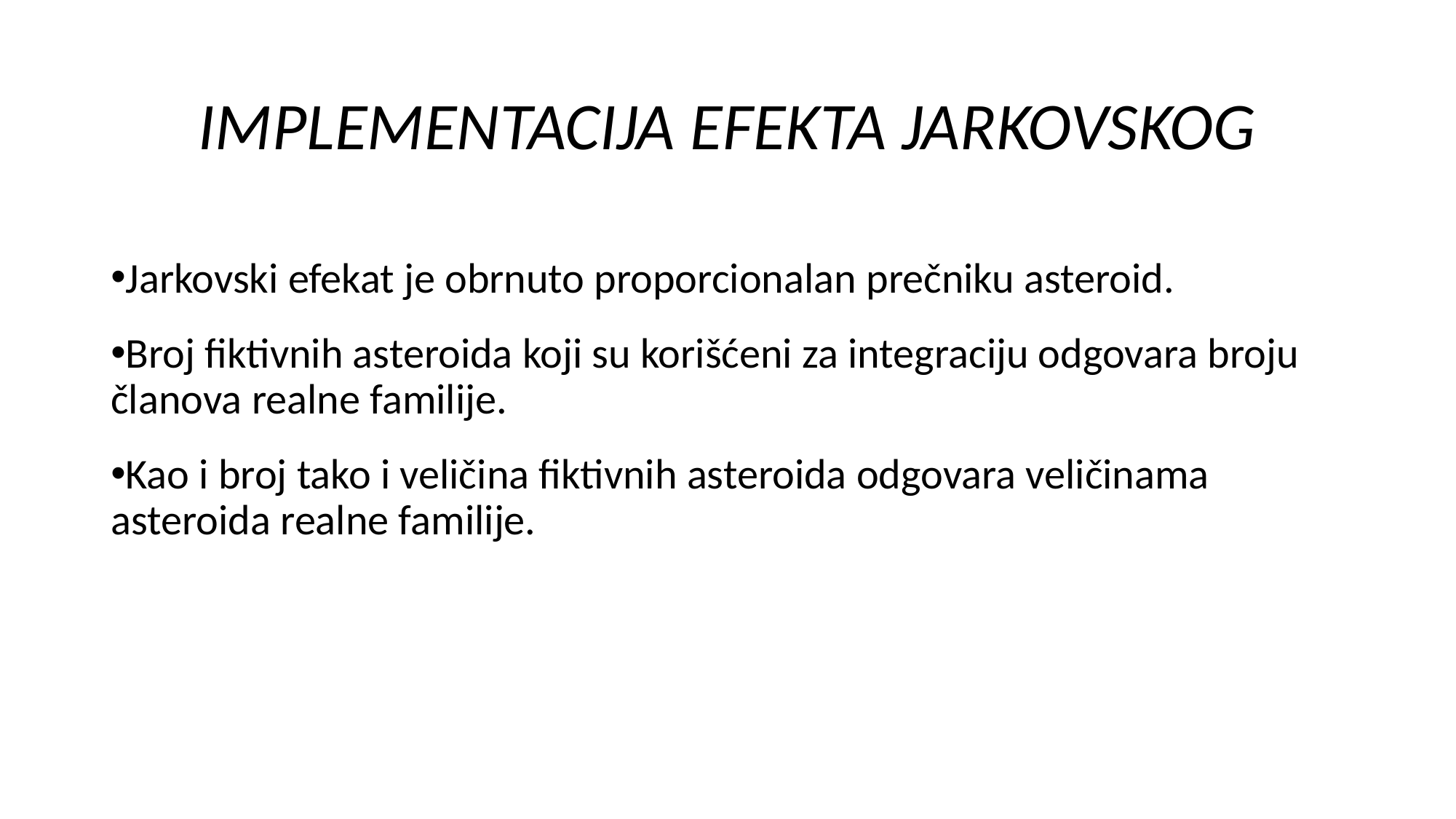

IMPLEMENTACIJA EFEKTA JARKOVSKOG

Jarkovski efekat je obrnuto proporcionalan prečniku asteroid.

Broj fiktivnih asteroida koji su korišćeni za integraciju odgovara broju članova realne familije.

Kao i broj tako i veličina fiktivnih asteroida odgovara veličinama asteroida realne familije.